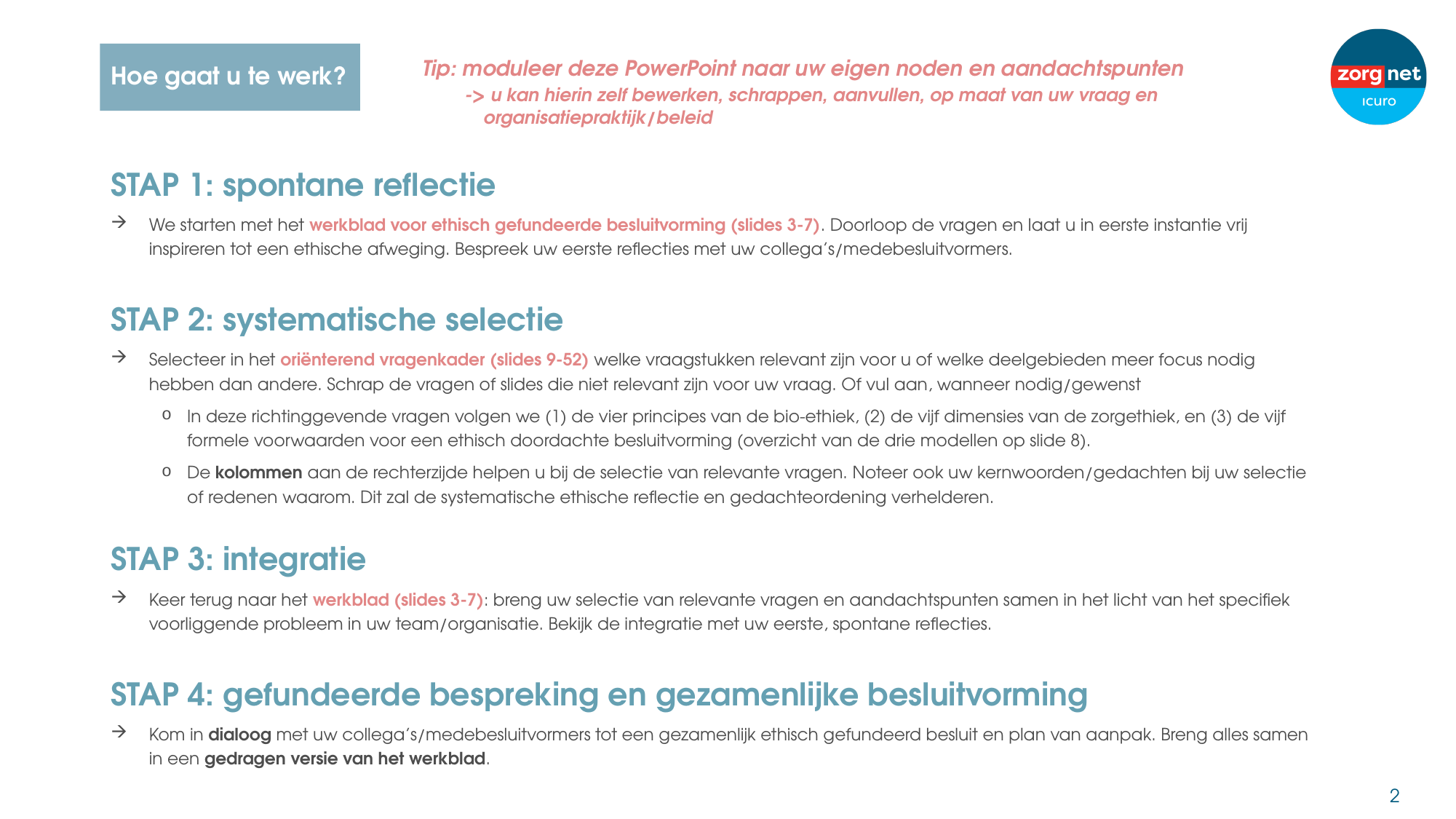

# Hoe gaat u te werk?
Tip: moduleer deze PowerPoint naar uw eigen noden en aandachtspunten
       -> u kan hierin zelf bewerken, schrappen, aanvullen, op maat van uw vraag en
            organisatiepraktijk/beleid
STAP 1: spontane reflectie
We starten met het werkblad voor ethisch gefundeerde besluitvorming (slides 3-7). Doorloop de vragen en laat u in eerste instantie vrij inspireren tot een ethische afweging. Bespreek uw eerste reflecties met uw collega’s/medebesluitvormers.

STAP 2: systematische selectie
Selecteer in het oriënterend vragenkader (slides 9-52) welke vraagstukken relevant zijn voor u of welke deelgebieden meer focus nodig hebben dan andere. Schrap de vragen of slides die niet relevant zijn voor uw vraag. Of vul aan, wanneer nodig/gewenst
In deze richtinggevende vragen volgen we (1) de vier principes van de bio-ethiek, (2) de vijf dimensies van de zorgethiek, en (3) de vijf formele voorwaarden voor een ethisch doordachte besluitvorming (overzicht van de drie modellen op slide 8).
De kolommen aan de rechterzijde helpen u bij de selectie van relevante vragen. Noteer ook uw kernwoorden/gedachten bij uw selectie of redenen waarom. Dit zal de systematische ethische reflectie en gedachteordening verhelderen.
STAP 3: integratie
Keer terug naar het werkblad (slides 3-7): breng uw selectie van relevante vragen en aandachtspunten samen in het licht van het specifiek voorliggende probleem in uw team/organisatie. Bekijk de integratie met uw eerste, spontane reflecties.

STAP 4: gefundeerde bespreking en gezamenlijke besluitvorming
Kom in dialoog met uw collega’s/medebesluitvormers tot een gezamenlijk ethisch gefundeerd besluit en plan van aanpak. Breng alles samen in een gedragen versie van het werkblad.
2